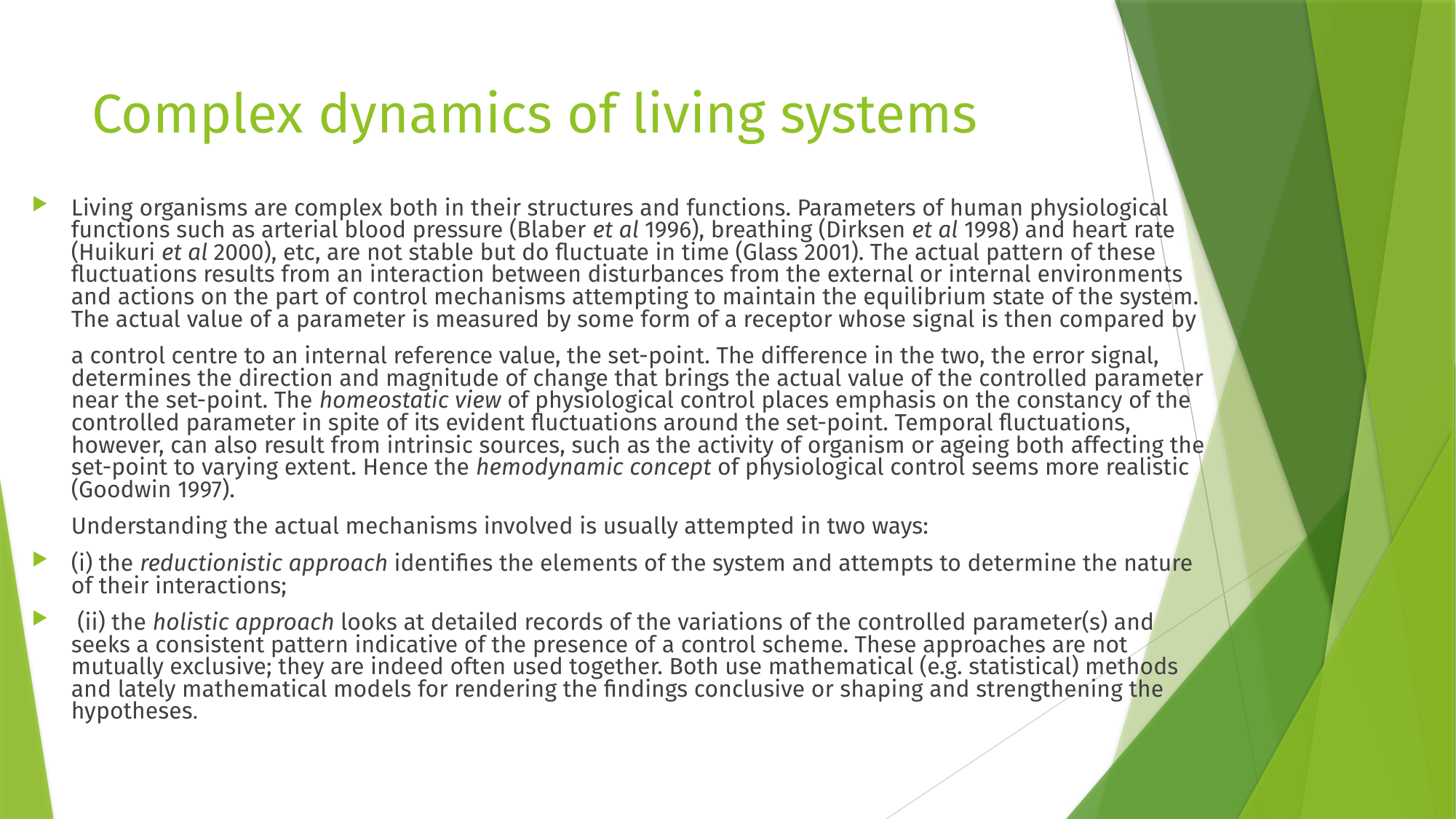

# Complex dynamics of living systems
Living organisms are complex both in their structures and functions. Parameters of human physiological functions such as arterial blood pressure (Blaber et al 1996), breathing (Dirksen et al 1998) and heart rate (Huikuri et al 2000), etc, are not stable but do fluctuate in time (Glass 2001). The actual pattern of these fluctuations results from an interaction between disturbances from the external or internal environments and actions on the part of control mechanisms attempting to maintain the equilibrium state of the system. The actual value of a parameter is measured by some form of a receptor whose signal is then compared by
	a control centre to an internal reference value, the set-point. The difference in the two, the error signal, determines the direction and magnitude of change that brings the actual value of the controlled parameter near the set-point. The homeostatic view of physiological control places emphasis on the constancy of the controlled parameter in spite of its evident fluctuations around the set-point. Temporal fluctuations, however, can also result from intrinsic sources, such as the activity of organism or ageing both affecting the set-point to varying extent. Hence the hemodynamic concept of physiological control seems more realistic (Goodwin 1997).
	Understanding the actual mechanisms involved is usually attempted in two ways:
(i) the reductionistic approach identifies the elements of the system and attempts to determine the nature of their interactions;
 (ii) the holistic approach looks at detailed records of the variations of the controlled parameter(s) and seeks a consistent pattern indicative of the presence of a control scheme. These approaches are not mutually exclusive; they are indeed often used together. Both use mathematical (e.g. statistical) methods and lately mathematical models for rendering the findings conclusive or shaping and strengthening the hypotheses.